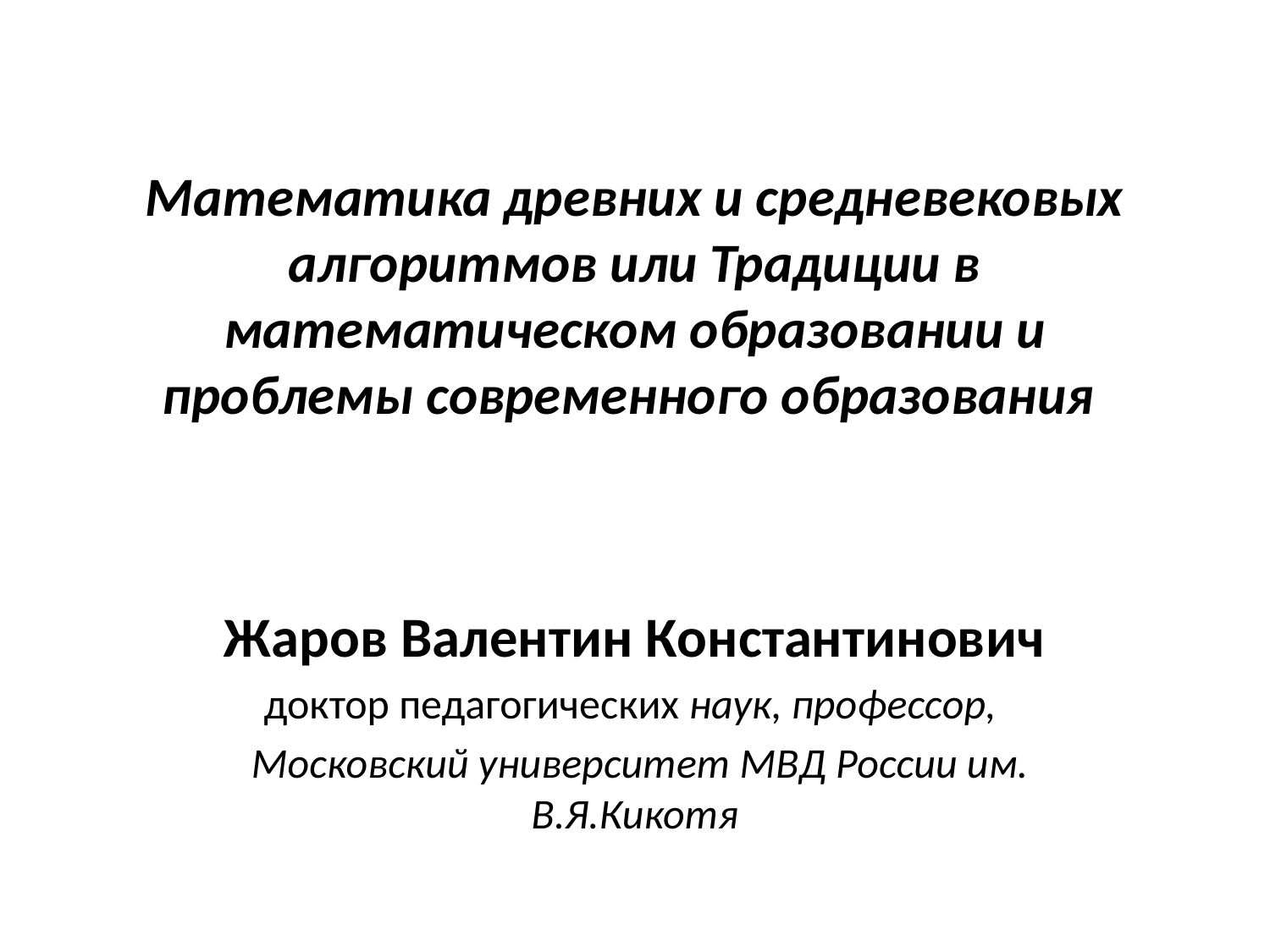

# Математика древних и средневековых алгоритмов или Традиции в математическом образовании и проблемы современного образования

Жаров Валентин Константинович
доктор педагогических наук, профессор,
 Московский университет МВД России им. В.Я.Кикотя